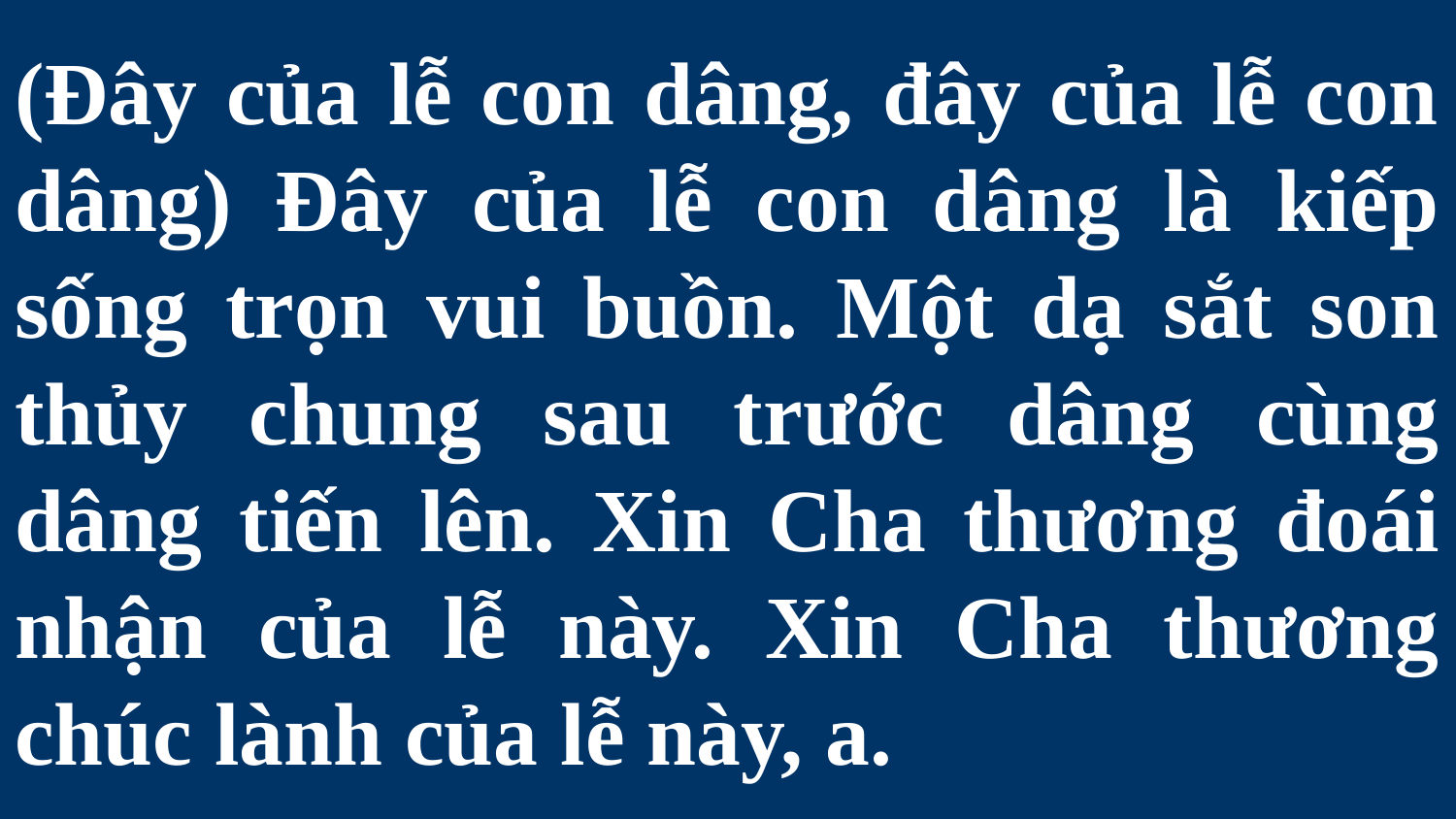

# (Đây của lễ con dâng, đây của lễ con dâng) Đây của lễ con dâng là kiếp sống trọn vui buồn. Một dạ sắt son thủy chung sau trước dâng cùng dâng tiến lên. Xin Cha thương đoái nhận của lễ này. Xin Cha thương chúc lành của lễ này, a.